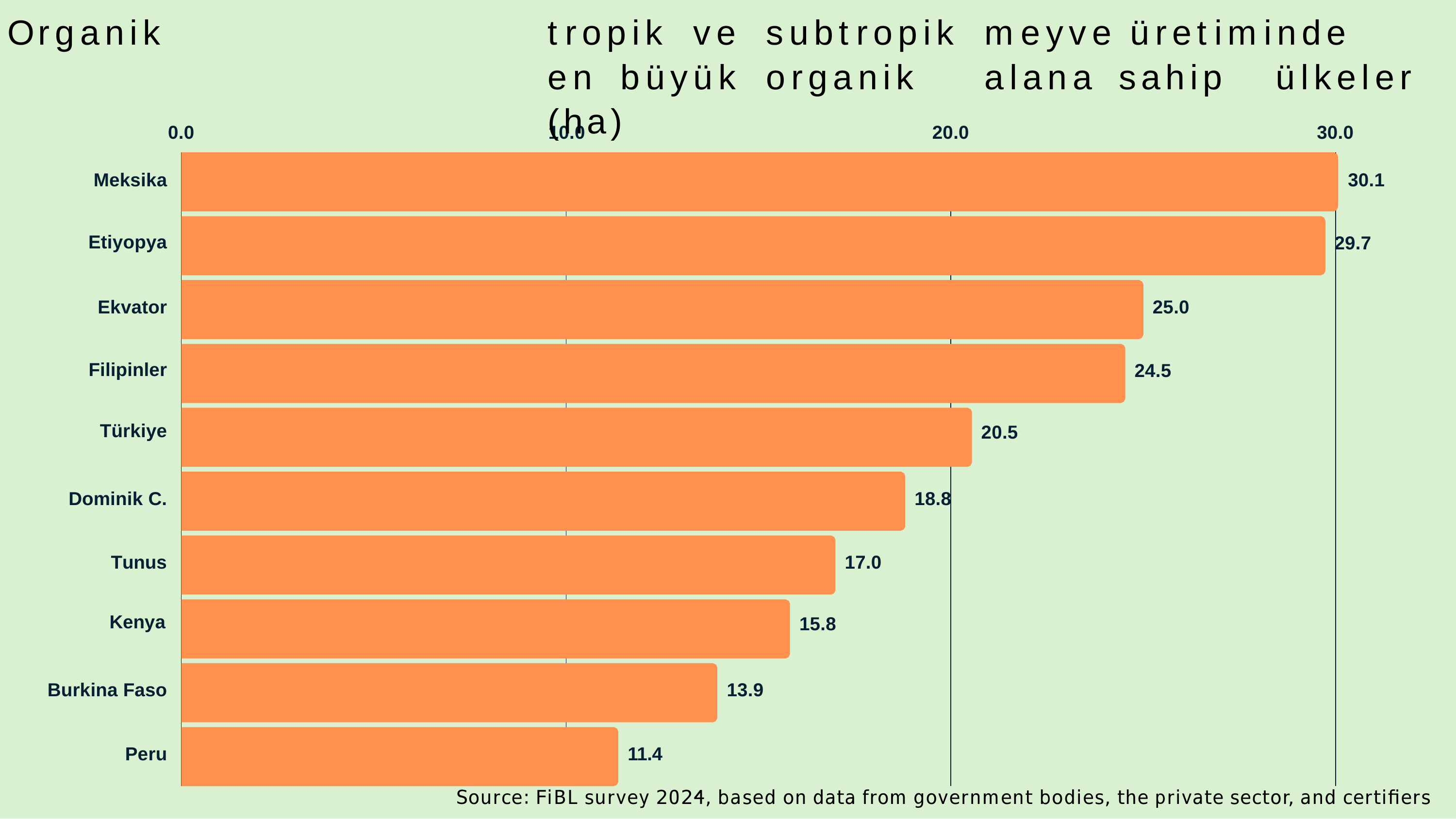

# Organik	tropik	ve	subtropik	meyve	üretiminde	en	büyük	organik	alana  sahip	ülkeler	(ha)
|  | 0.0 | 10.0 |  |  |  |  | 20.0 |  |  | 30.0 |
| --- | --- | --- | --- | --- | --- | --- | --- | --- | --- | --- |
| Meksika |  |  |  |  |  |  |  |  |  | 30.1 |
| Etiyopya |  |  |  |  |  |  |  |  |  | 29.7 |
| Ekvator |  |  |  |  |  |  |  |  | 25.0 |  |
| Filipinler Türkiye |  |  |  |  |  |  |  | 20.5 | 24.5 |  |
| Dominik C. |  |  |  |  |  |  | 18.8 |  |  |  |
| Tunus Kenya |  |  |  |  | 15.8 | 17.0 |  |  |  |  |
| Burkina Faso |  |  |  | 13.9 |  |  |  |  |  |  |
| Peru |  |  | 11.4 |  |  |  |  |  |  |  |

Source: FiBL survey 2024, based on data from government bodies, the private sector, and certifiers